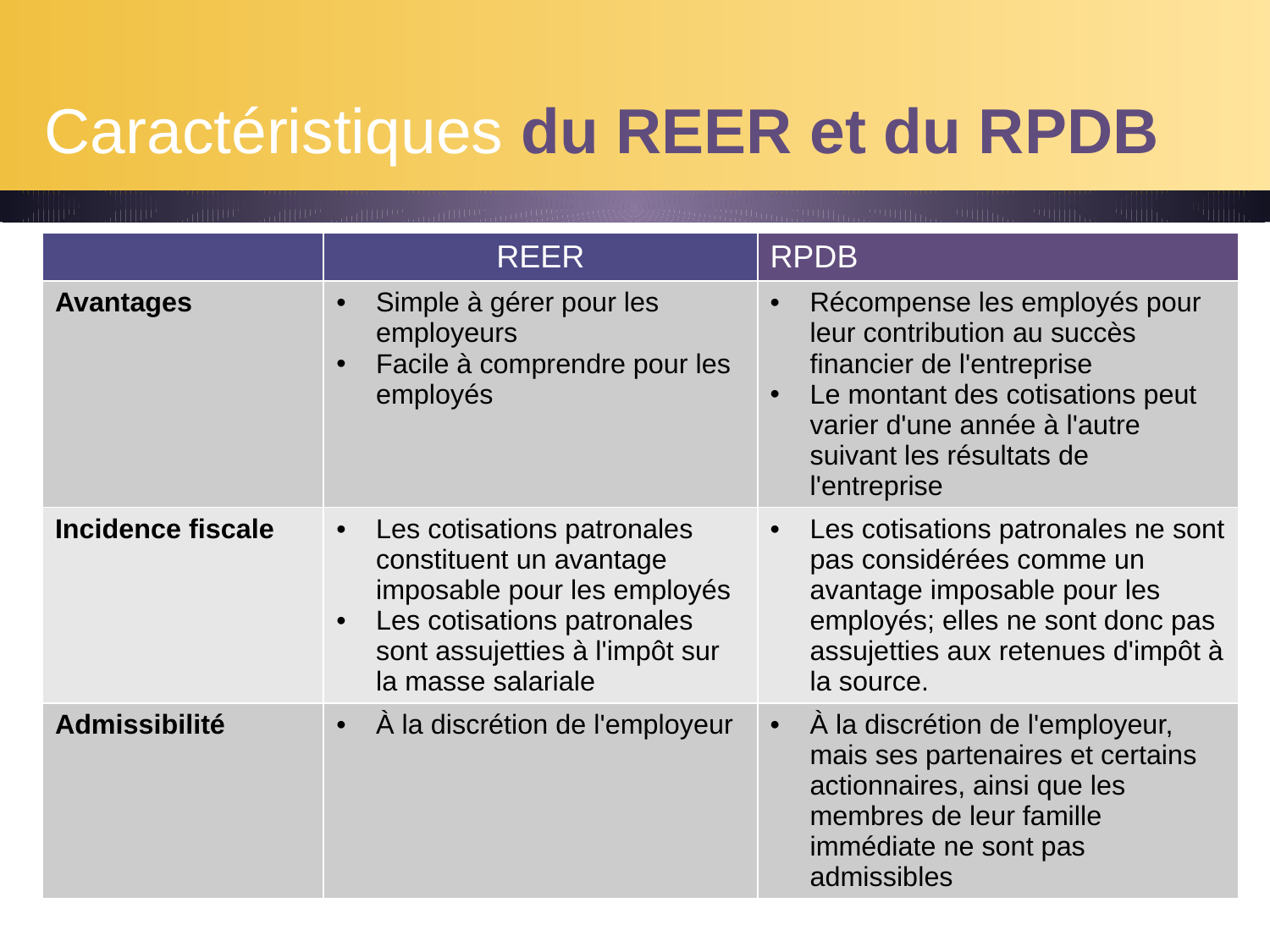

# Caractéristiques du REER et du RPDB

|  | REER | RPDB |
| --- | --- | --- |
| Avantages | Simple à gérer pour les employeurs Facile à comprendre pour les employés | Récompense les employés pour leur contribution au succès financier de l'entreprise Le montant des cotisations peut varier d'une année à l'autre suivant les résultats de l'entreprise |
| Incidence fiscale | Les cotisations patronales constituent un avantage imposable pour les employés Les cotisations patronales sont assujetties à l'impôt sur la masse salariale | Les cotisations patronales ne sont pas considérées comme un avantage imposable pour les employés; elles ne sont donc pas assujetties aux retenues d'impôt à la source. |
| Admissibilité | À la discrétion de l'employeur | À la discrétion de l'employeur, mais ses partenaires et certains actionnaires, ainsi que les membres de leur famille immédiate ne sont pas admissibles |